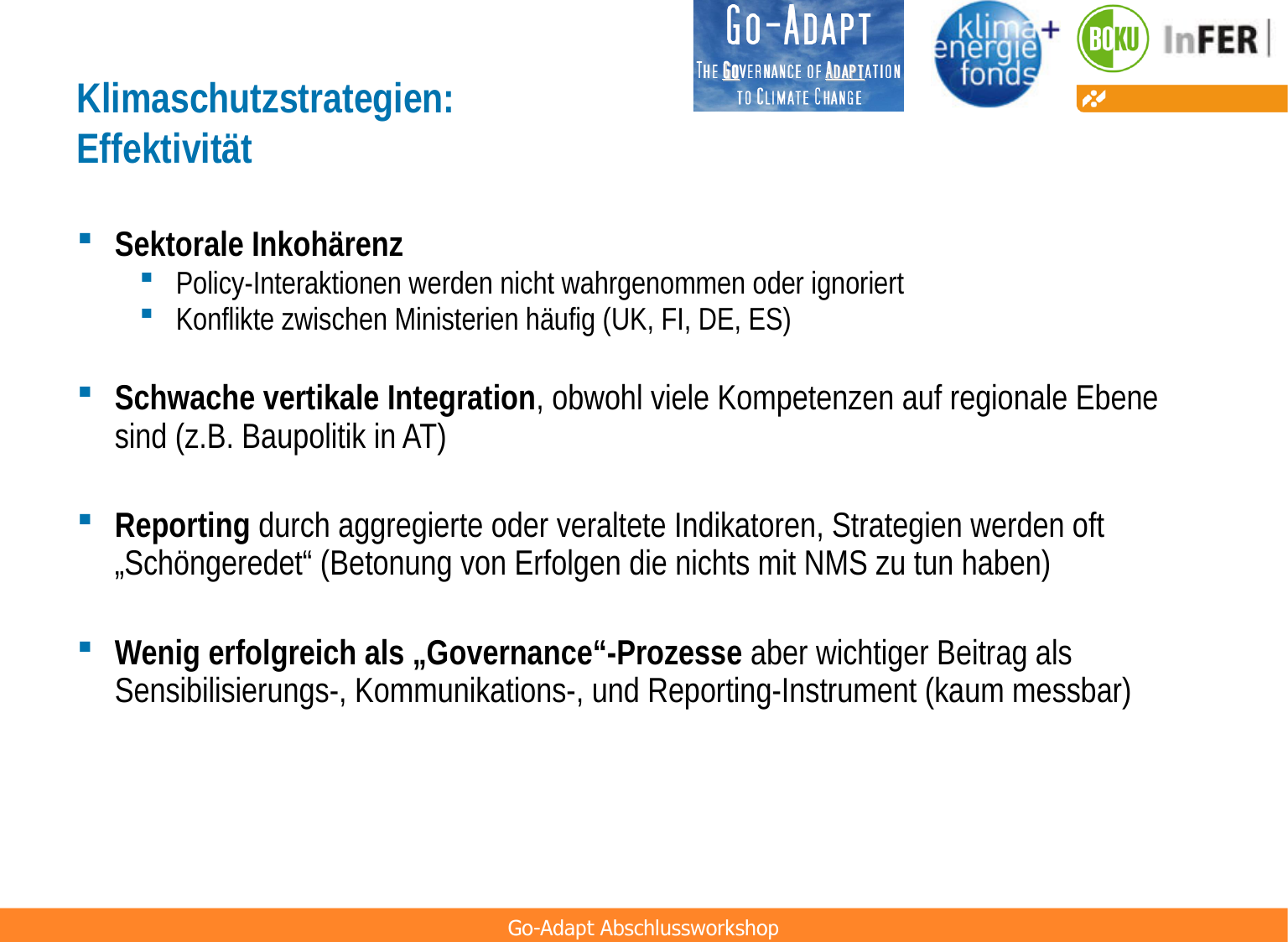

# Klimaschutzstrategien: Effektivität
Sektorale Inkohärenz
Policy-Interaktionen werden nicht wahrgenommen oder ignoriert
Konflikte zwischen Ministerien häufig (UK, FI, DE, ES)

Schwache vertikale Integration, obwohl viele Kompetenzen auf regionale Ebene sind (z.B. Baupolitik in AT)

Reporting durch aggregierte oder veraltete Indikatoren, Strategien werden oft „Schöngeredet“ (Betonung von Erfolgen die nichts mit NMS zu tun haben)

Wenig erfolgreich als „Governance“-Prozesse aber wichtiger Beitrag als Sensibilisierungs-, Kommunikations-, und Reporting-Instrument (kaum messbar)